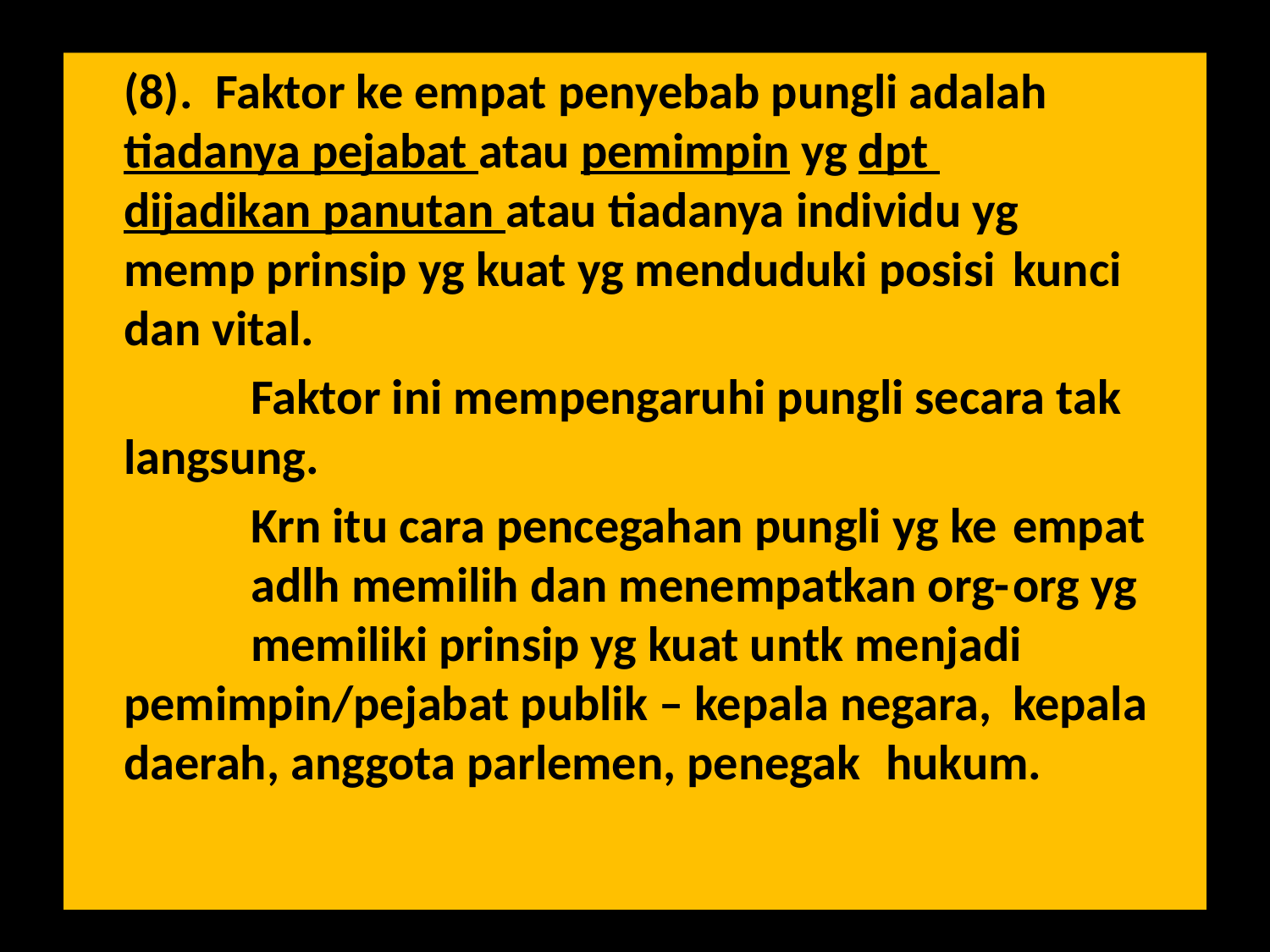

(8).  Faktor ke empat penyebab pungli adalah 	tiadanya pejabat atau pemimpin yg dpt 	dijadikan panutan atau tiadanya individu yg 	memp prinsip yg kuat yg menduduki posisi 	kunci dan vital.
		Faktor ini mempengaruhi pungli secara tak 	langsung.
		Krn itu cara pencegahan pungli yg ke 	empat 	adlh memilih dan menempatkan org-	org yg 	memiliki prinsip yg kuat untk menjadi 	pemimpin/pejabat publik – kepala negara, 	kepala daerah, anggota parlemen, penegak 	hukum.